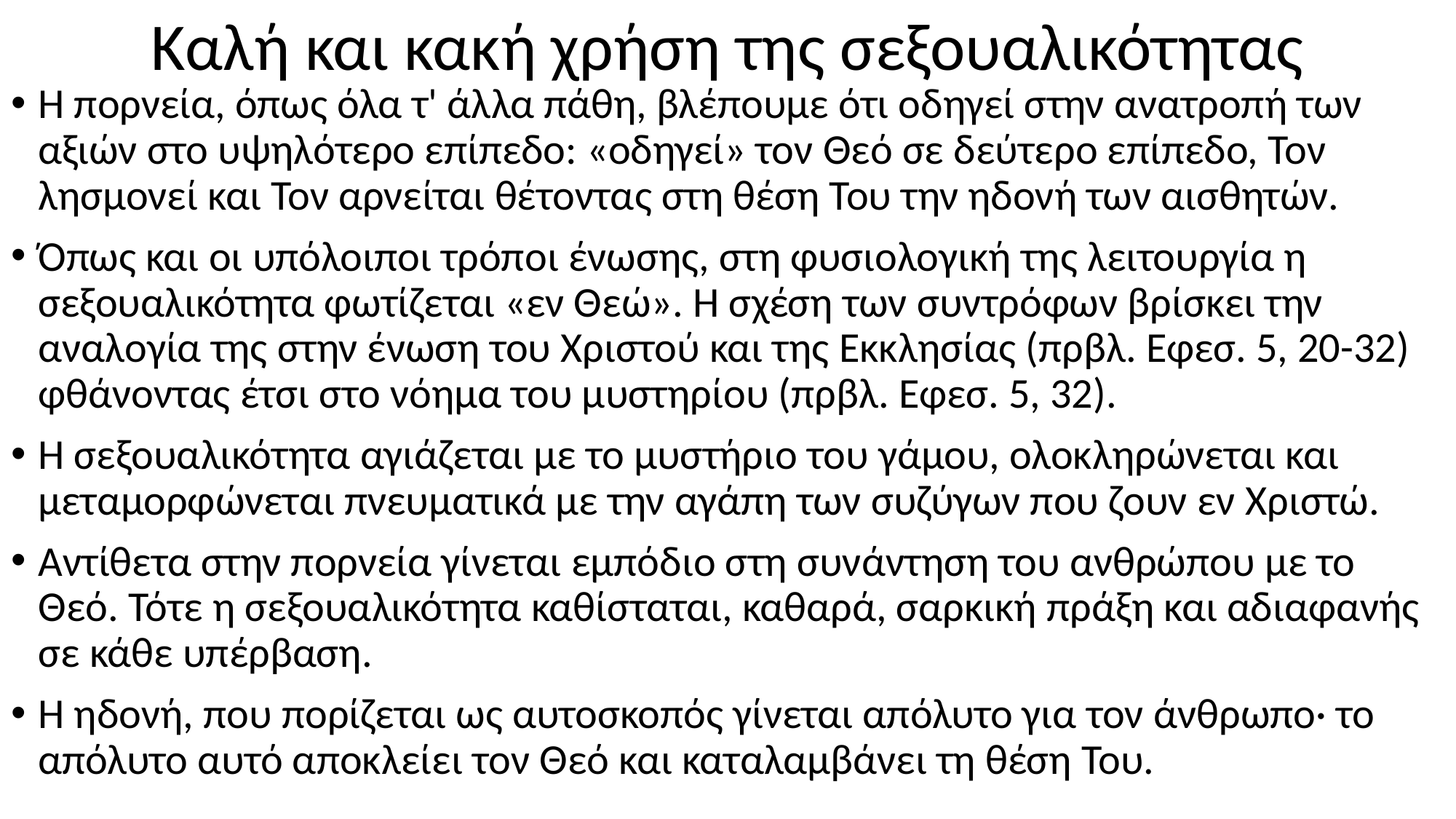

# Καλή και κακή χρήση της σεξουαλικότητας
Η πορνεία, όπως όλα τ' άλλα πάθη, βλέπουμε ότι οδηγεί στην ανατροπή των αξιών στο υψηλότερο επίπεδο: «οδηγεί» τον Θεό σε δεύτερο επίπεδο, Τον λησμονεί και Τον αρνείται θέτοντας στη θέση Του την ηδονή των αισθητών.
Όπως και οι υπόλοιποι τρόποι ένωσης, στη φυσιολογική της λειτουργία η σεξουαλικότητα φωτίζεται «εν Θεώ». Η σχέση των συντρόφων βρίσκει την αναλογία της στην ένωση του Χριστού και της Εκκλησίας (πρβλ. Εφεσ. 5, 20-32) φθάνοντας έτσι στο νόημα του μυστηρίου (πρβλ. Εφεσ. 5, 32).
Η σεξουαλικότητα αγιάζεται με το μυστήριο του γάμου, ολοκληρώνεται και μεταμορφώνεται πνευματικά με την αγάπη των συζύγων που ζουν εν Χριστώ.
Αντίθετα στην πορνεία γίνεται εμπόδιο στη συνάντηση του ανθρώπου με το Θεό. Τότε η σεξουαλικότητα καθίσταται, καθαρά, σαρκική πράξη και αδιαφανής σε κάθε υπέρβαση.
Η ηδονή, που πορίζεται ως αυτοσκοπός γίνεται απόλυτο για τον άνθρωπο· το απόλυτο αυτό αποκλείει τον Θεό και καταλαμβάνει τη θέση Του.